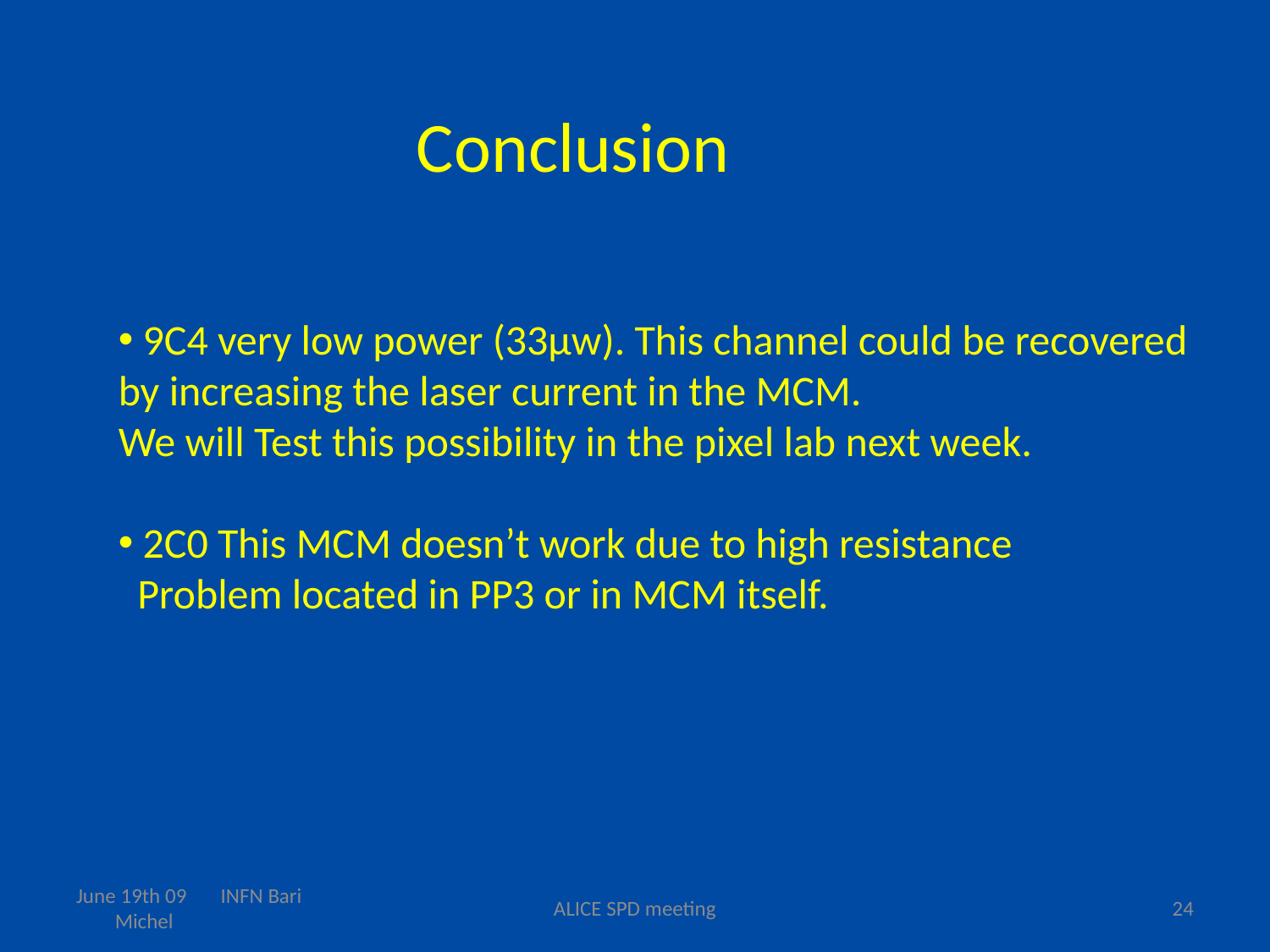

Conclusion
 9C4 very low power (33µw). This channel could be recovered by increasing the laser current in the MCM.
We will Test this possibility in the pixel lab next week.

 2C0 This MCM doesn’t work due to high resistance
  Problem located in PP3 or in MCM itself.
June 19th 09       INFN Bari                  Michel
ALICE SPD meeting
24